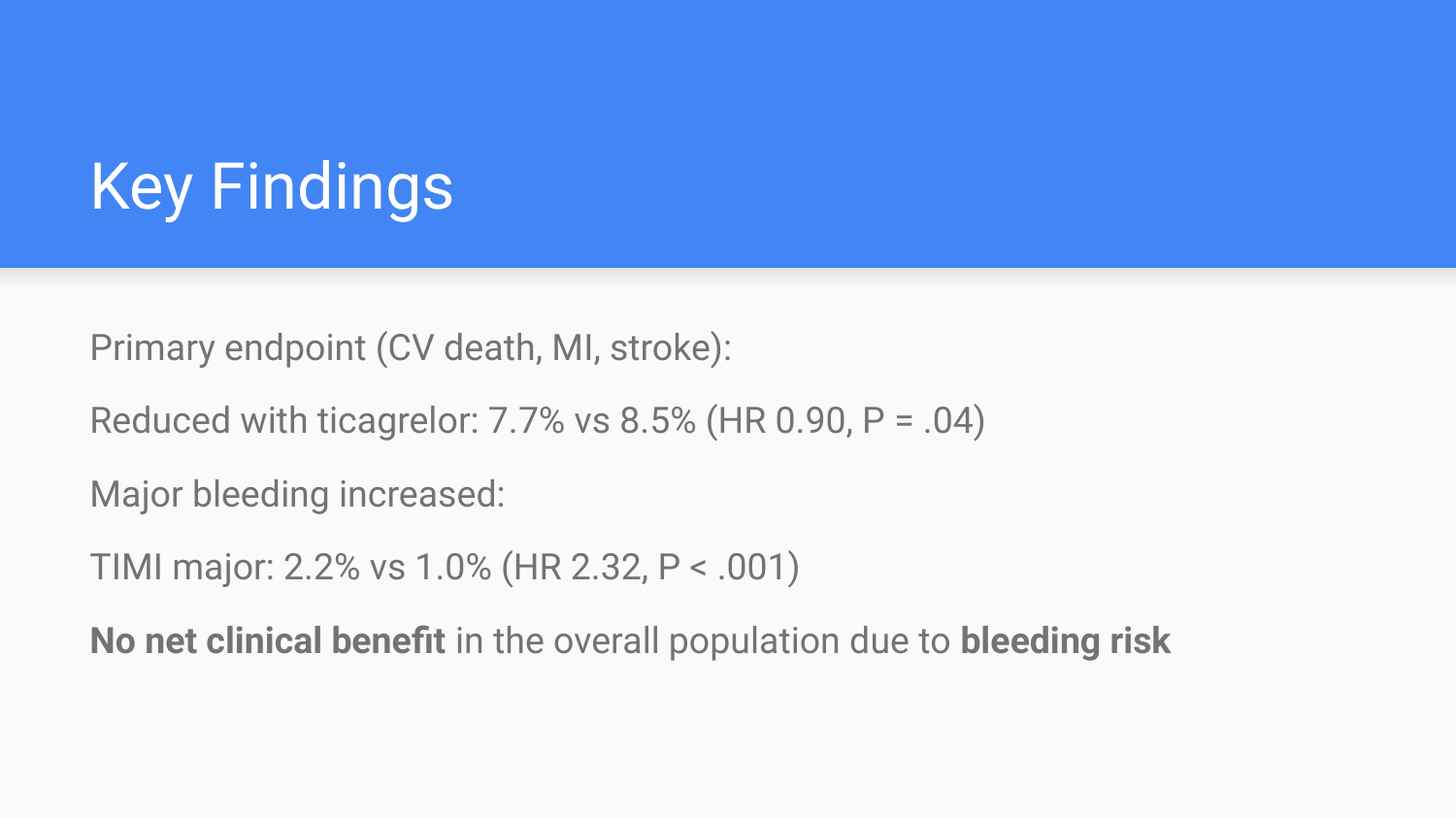

# Key Findings
Primary endpoint (CV death, MI, stroke):
Reduced with ticagrelor: 7.7% vs 8.5% (HR 0.90, P = .04)
Major bleeding increased:
TIMI major: 2.2% vs 1.0% (HR 2.32, P < .001)
No net clinical benefit in the overall population due to bleeding risk